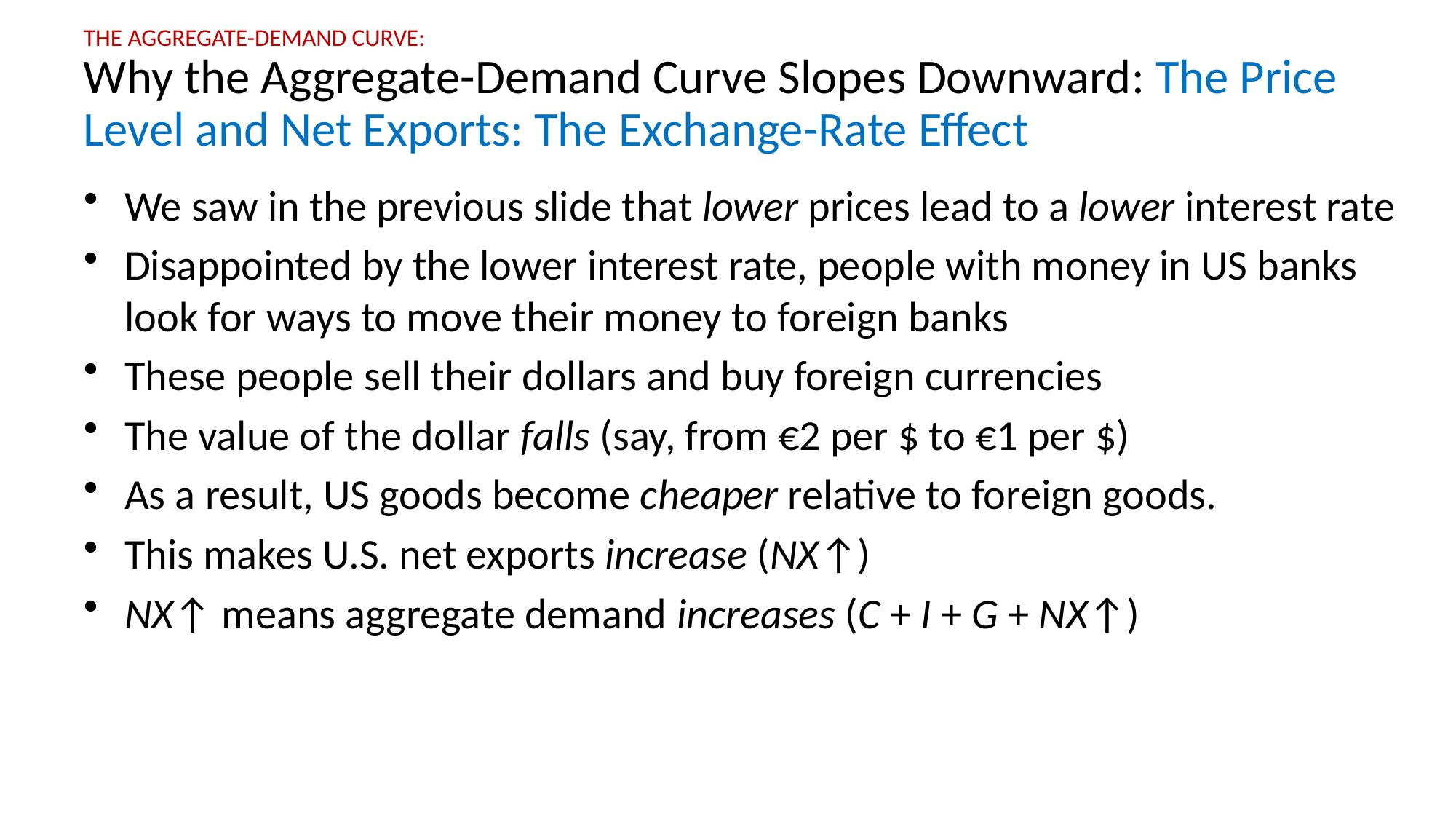

# The Aggregate-demand curve: Why the Aggregate-Demand Curve Slopes Downward: The Price Level and Net Exports: The Exchange-Rate Effect
We saw in the previous slide that lower prices lead to a lower interest rate
Disappointed by the lower interest rate, people with money in US banks look for ways to move their money to foreign banks
These people sell their dollars and buy foreign currencies
The value of the dollar falls (say, from €2 per $ to €1 per $)
As a result, US goods become cheaper relative to foreign goods.
This makes U.S. net exports increase (NX↑)
NX↑ means aggregate demand increases (C + I + G + NX↑)